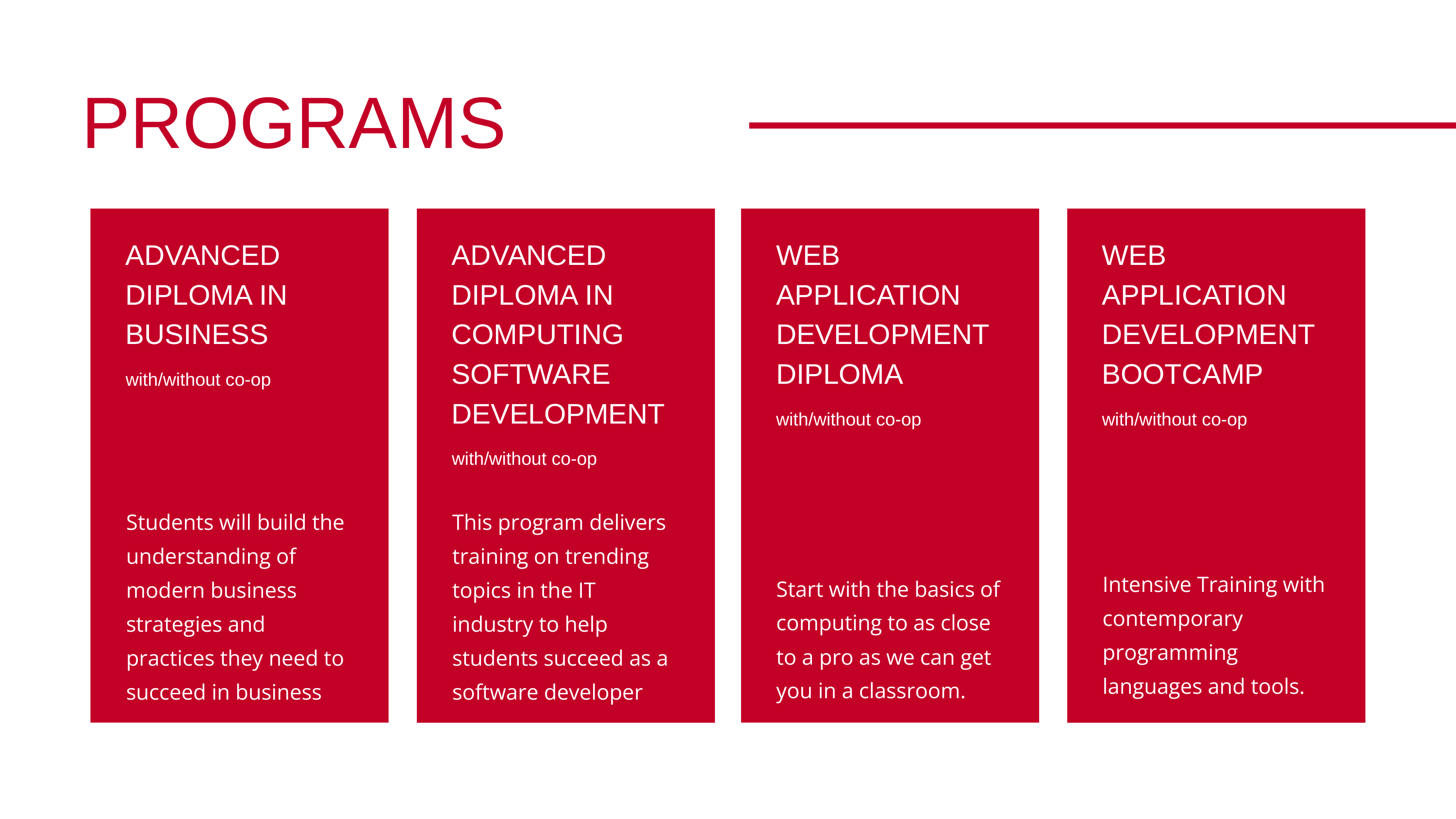

PROGRAMS

ADVANCED DIPLOMA IN COMPUTING SOFTWARE DEVELOPMENT
with/without co-op
WEB APPLICATION DEVELOPMENT DIPLOMA
with/without co-op
WEB APPLICATION DEVELOPMENT BOOTCAMP
with/without co-op
ADVANCED DIPLOMA IN BUSINESS
with/without co-op
Students will build the understanding of modern business strategies and practices they need to succeed in business
This program delivers training on trending topics in the IT industry to help students succeed as a software developer
Intensive Training with contemporary programming languages and tools.
Start with the basics of computing to as close to a pro as we can get you in a classroom.